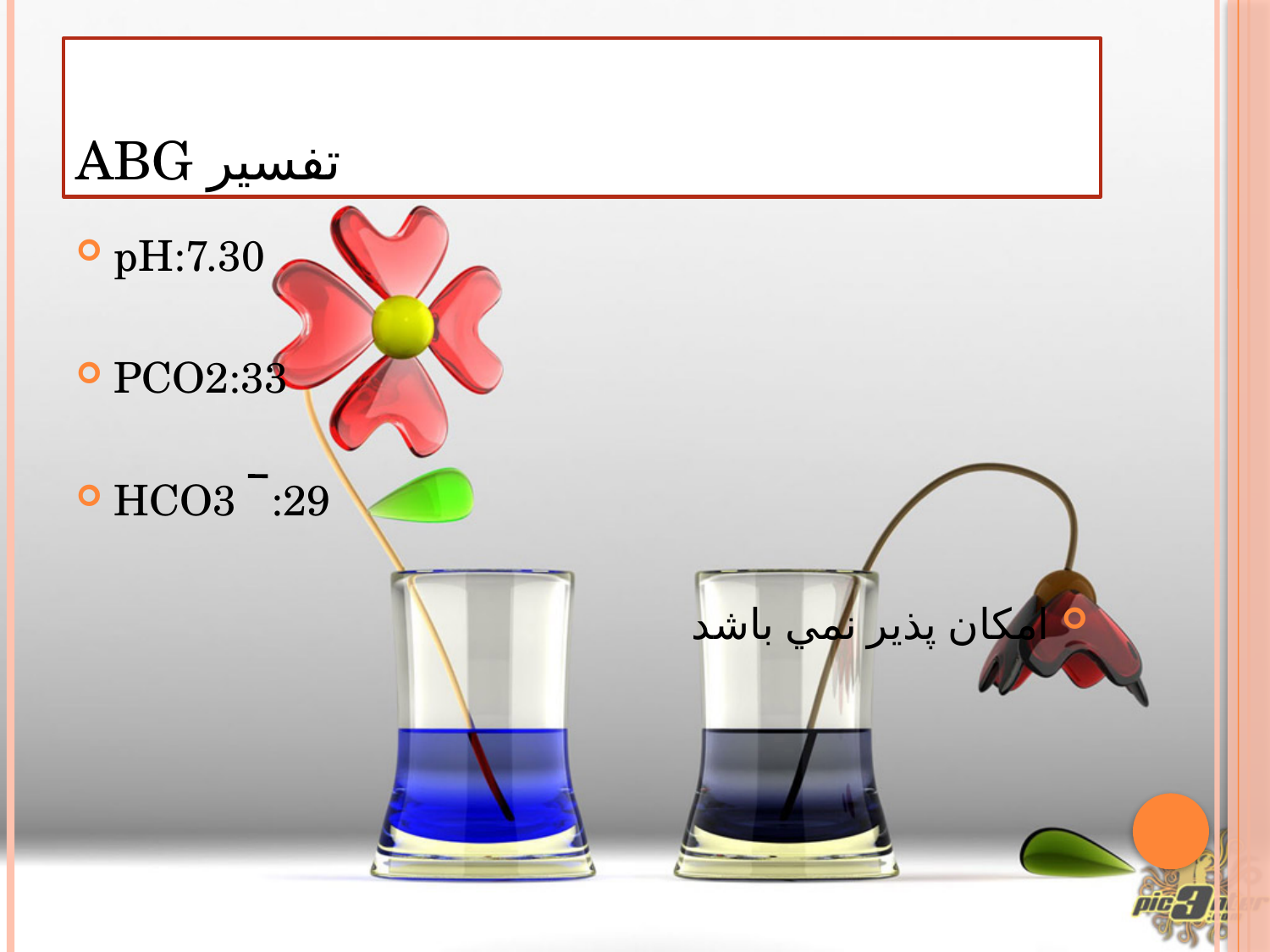

# تفسير ABG
pH:7.30

PCO2:33

HCO3   :29

امكان پذير نمي باشد